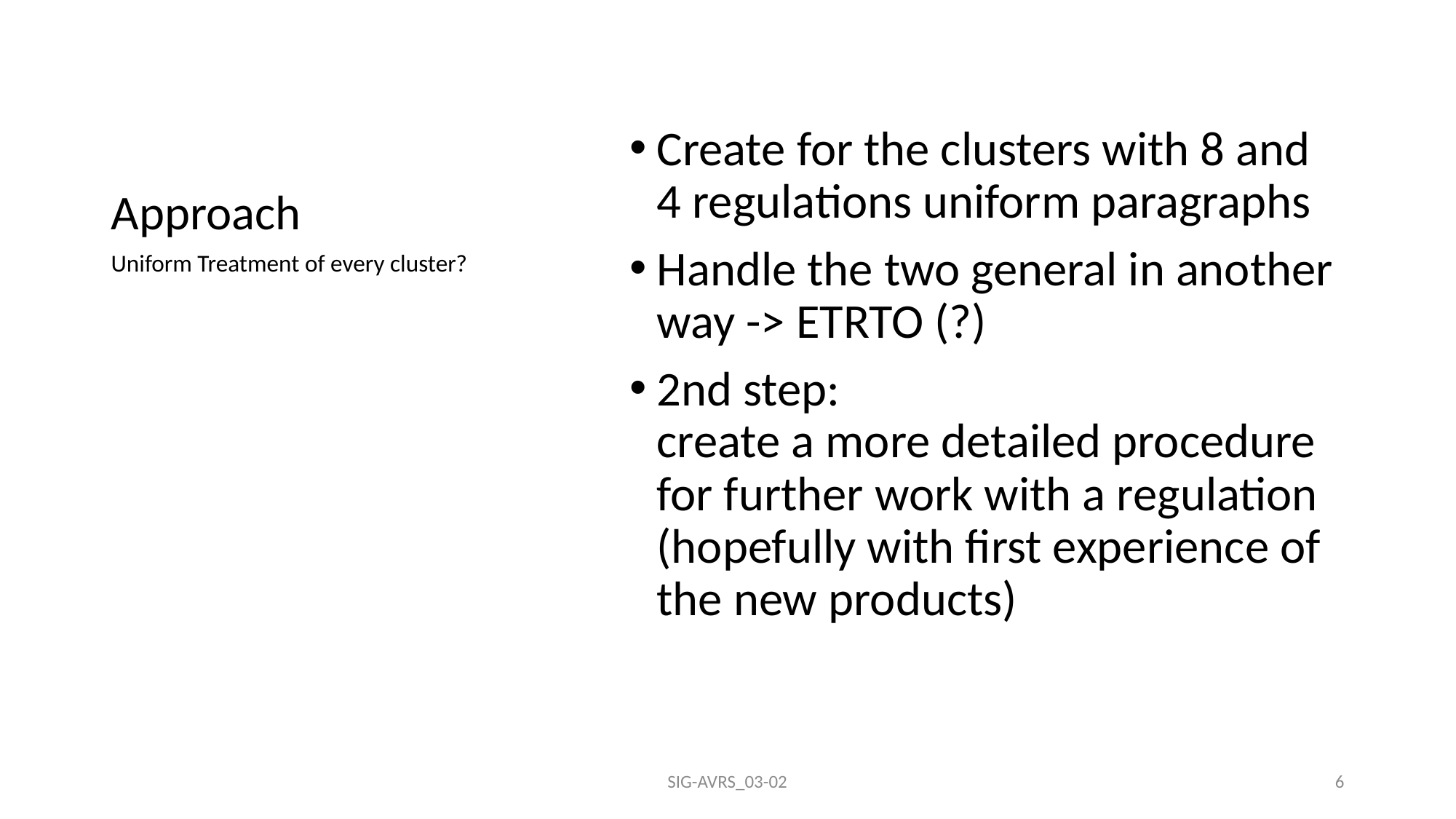

# Approach
Create for the clusters with 8 and 4 regulations uniform paragraphs
Handle the two general in another way -> ETRTO (?)
2nd step:
create a more detailed procedure for further work with a regulation (hopefully with first experience of the new products)

Uniform Treatment of every cluster?
SIG-AVRS_03-02
6